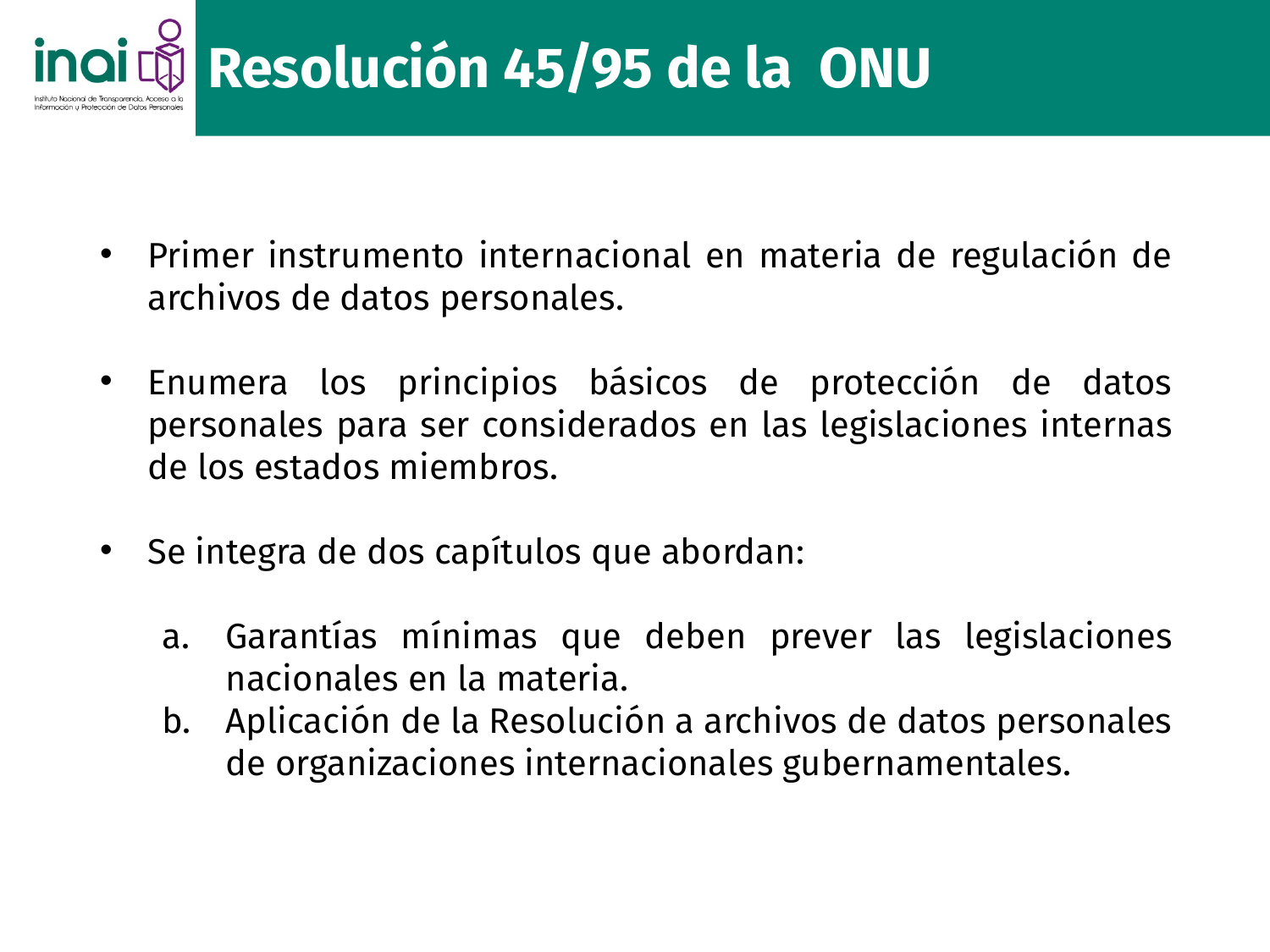

Resolución 45/95 de la  ONU
Primer instrumento internacional en materia de regulación de archivos de datos personales.

Enumera los principios básicos de protección de datos personales para ser considerados en las legislaciones internas de los estados miembros.

Se integra de dos capítulos que abordan:

Garantías mínimas que deben prever las legislaciones nacionales en la materia.
Aplicación de la Resolución a archivos de datos personales de organizaciones internacionales gubernamentales.